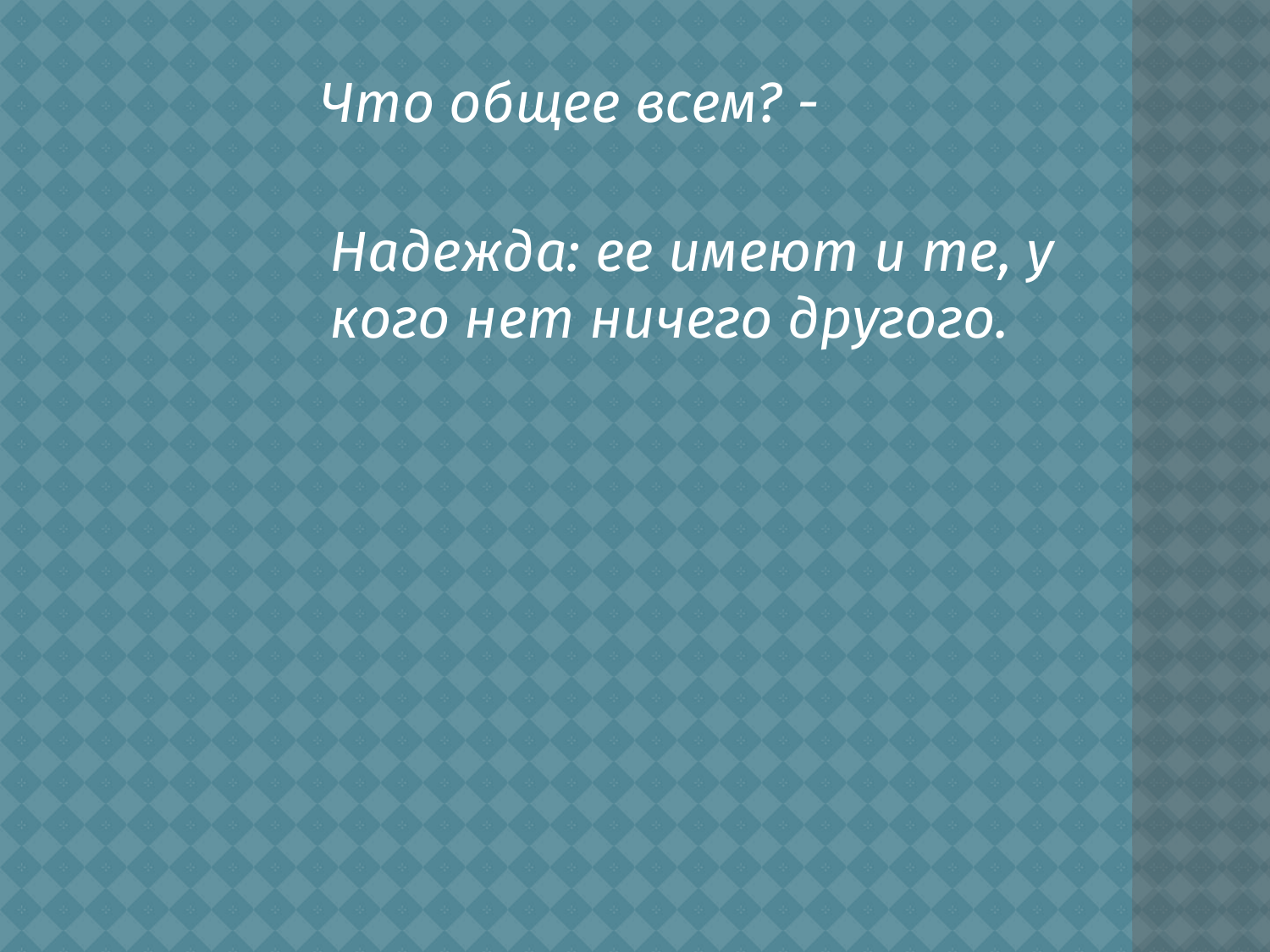

Что общее всем? -
Надежда: ее имеют и те, у кого нет ничего другого.